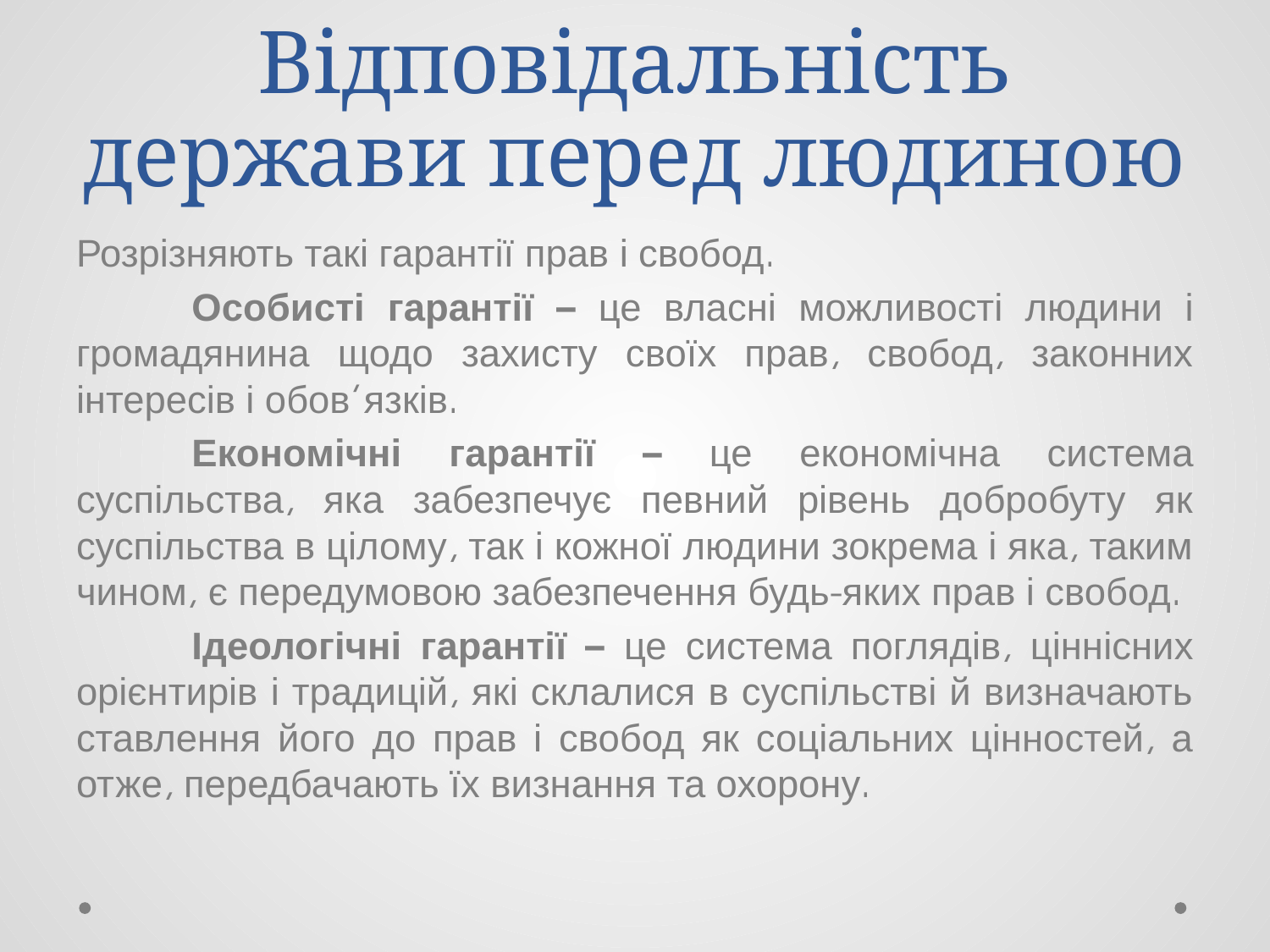

# Відповідальність держави перед людиною
Розрізняють такі гарантії прав і свобод.
	Особисті гарантії – це власні можливості людини і громадянина щодо захисту своїх прав, свобод, законних інтересів і обов’язків.
	Економічні гарантії – це економічна система суспільства, яка забезпечує певний рівень добробуту як суспільства в цілому, так і кожної людини зокрема і яка, таким чином, є передумовою забезпечення будь-яких прав і свобод.
	Ідеологічні гарантії – це система поглядів, ціннісних орієнтирів і традицій, які склалися в суспільстві й визначають ставлення його до прав і свобод як соціальних цінностей, а отже, передбачають їх визнання та охорону.